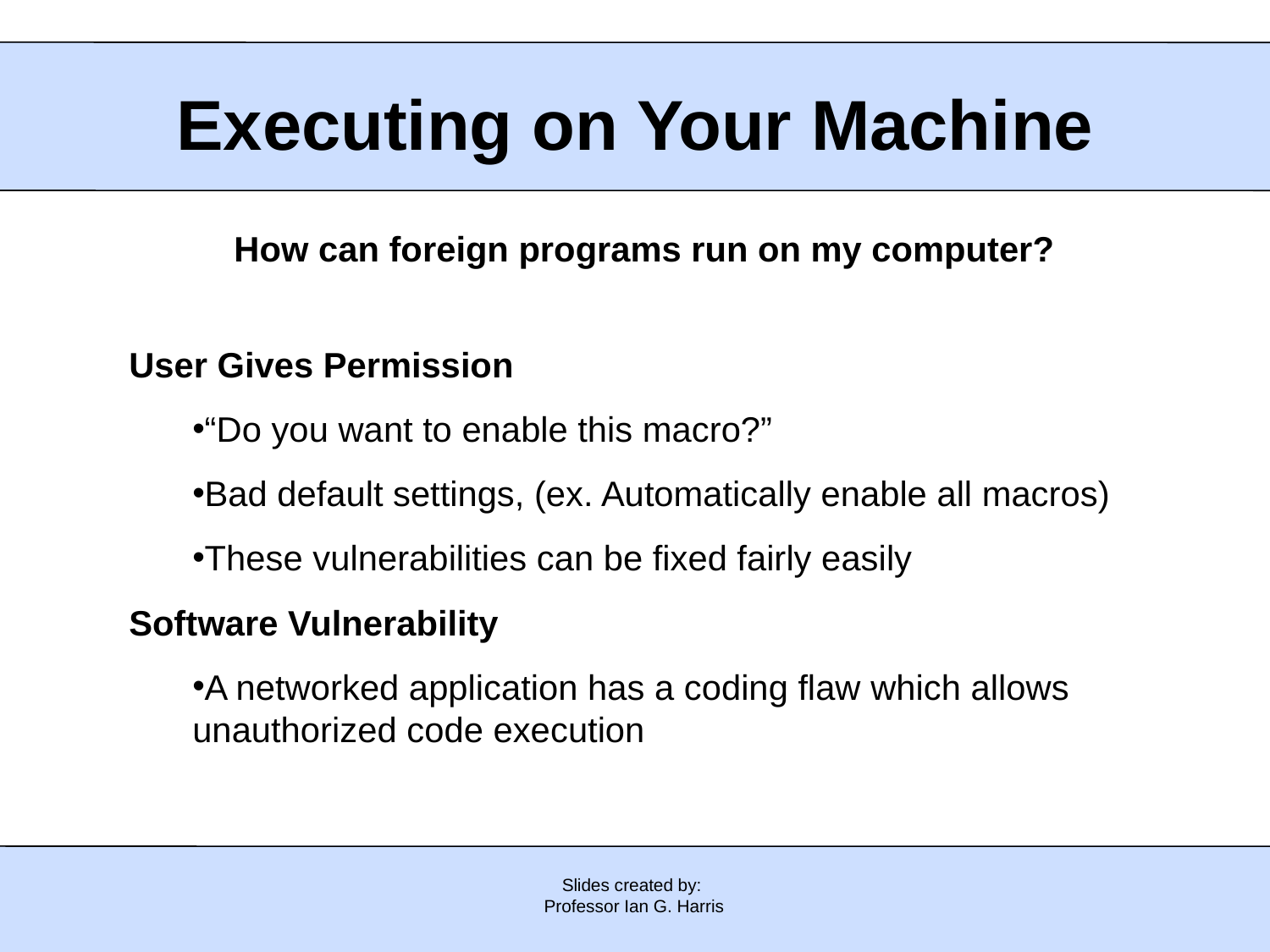

Executing on Your Machine
How can foreign programs run on my computer?
User Gives Permission
“Do you want to enable this macro?”
Bad default settings, (ex. Automatically enable all macros)
These vulnerabilities can be fixed fairly easily
Software Vulnerability
A networked application has a coding flaw which allows unauthorized code execution
Slides created by:
Professor Ian G. Harris